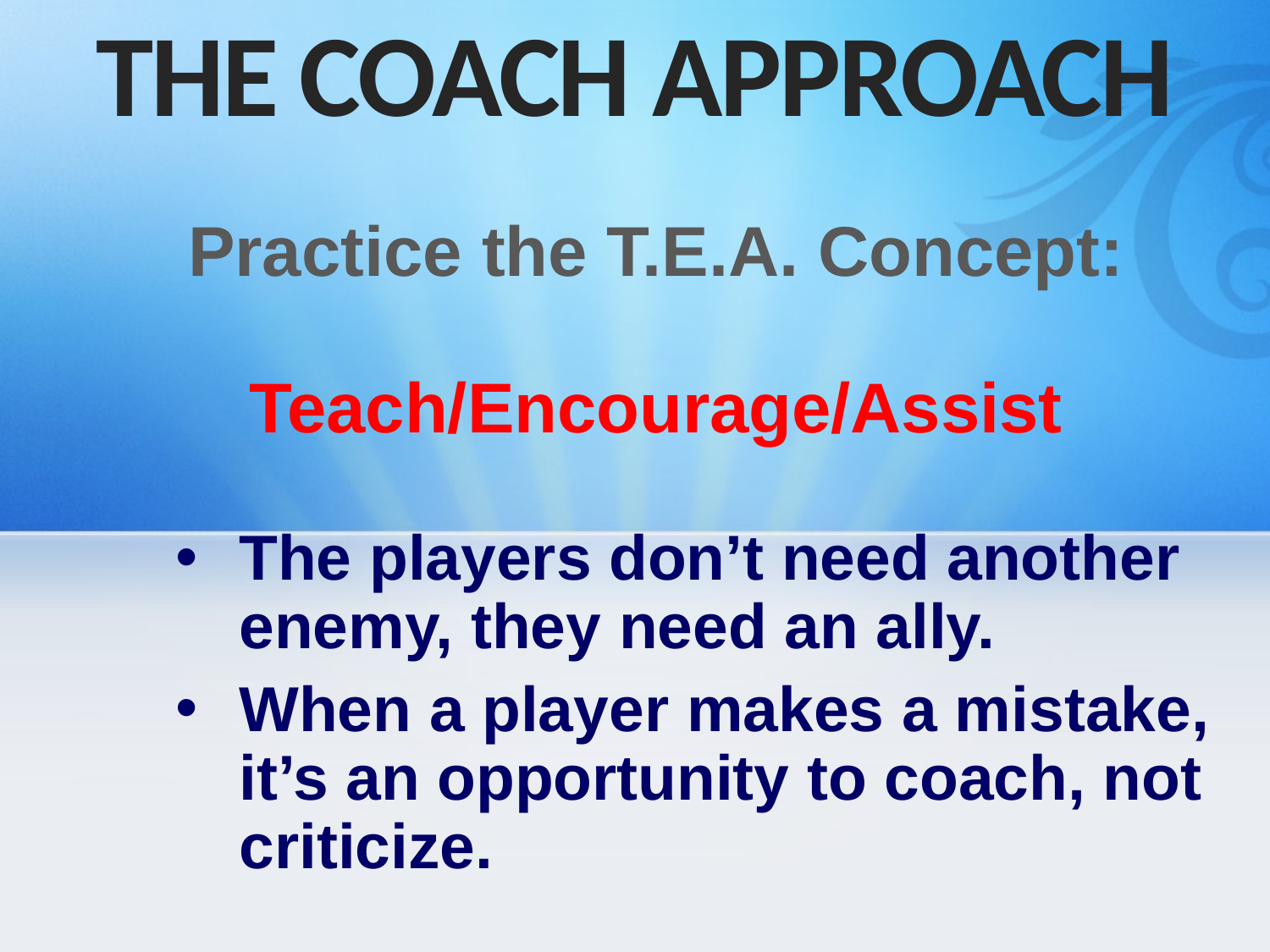

THE COACH APPROACH
Practice the T.E.A. Concept:

Teach/Encourage/Assist

The players don’t need another enemy, they need an ally.
When a player makes a mistake, it’s an opportunity to coach, not criticize.